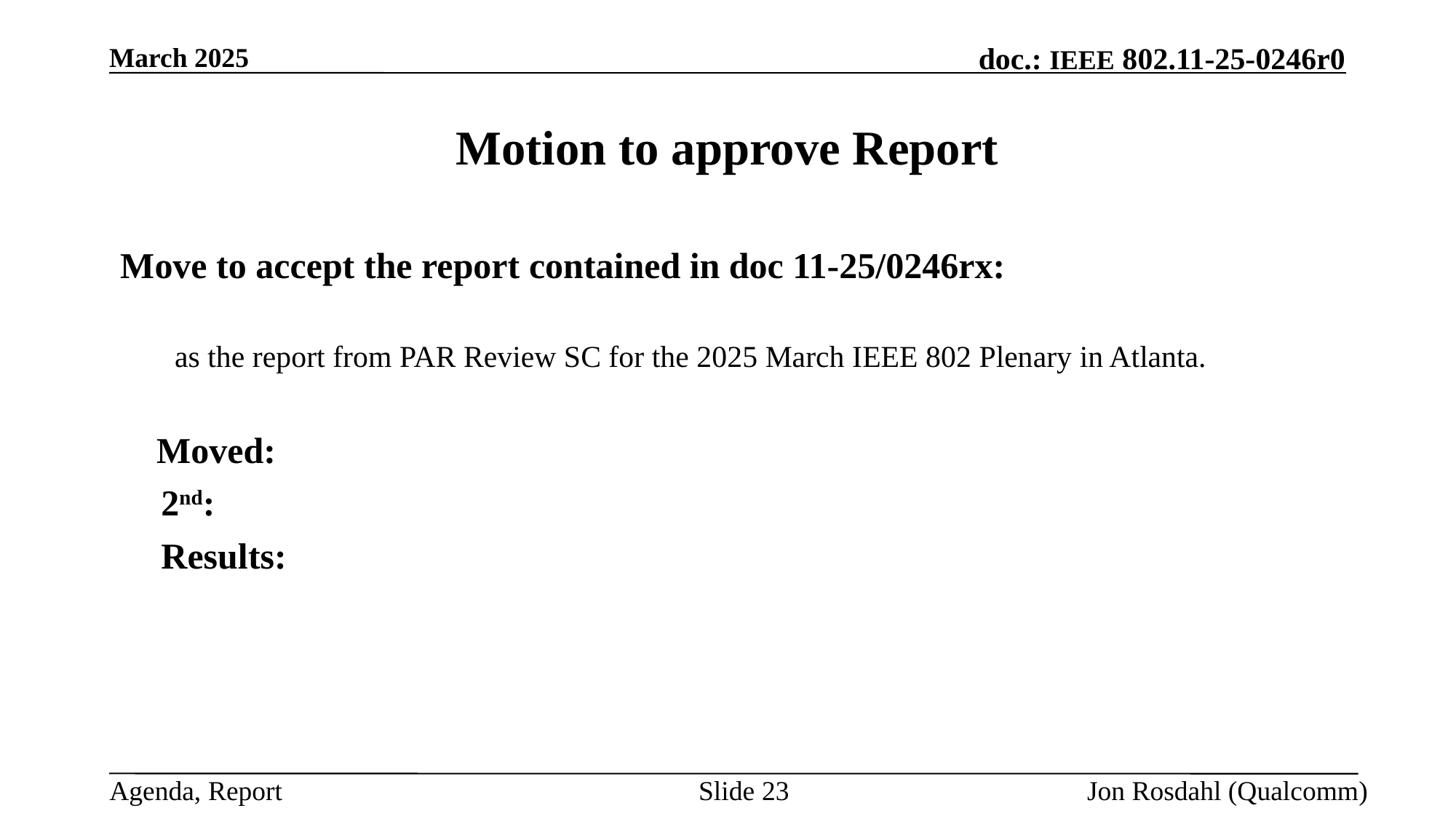

March 2025
# Motion to approve Report
Move to accept the report contained in doc 11-25/0246rx:

as the report from PAR Review SC for the 2025 March IEEE 802 Plenary in Atlanta.

    Moved:
	2nd:
	Results:
Slide 23
Jon Rosdahl (Qualcomm)